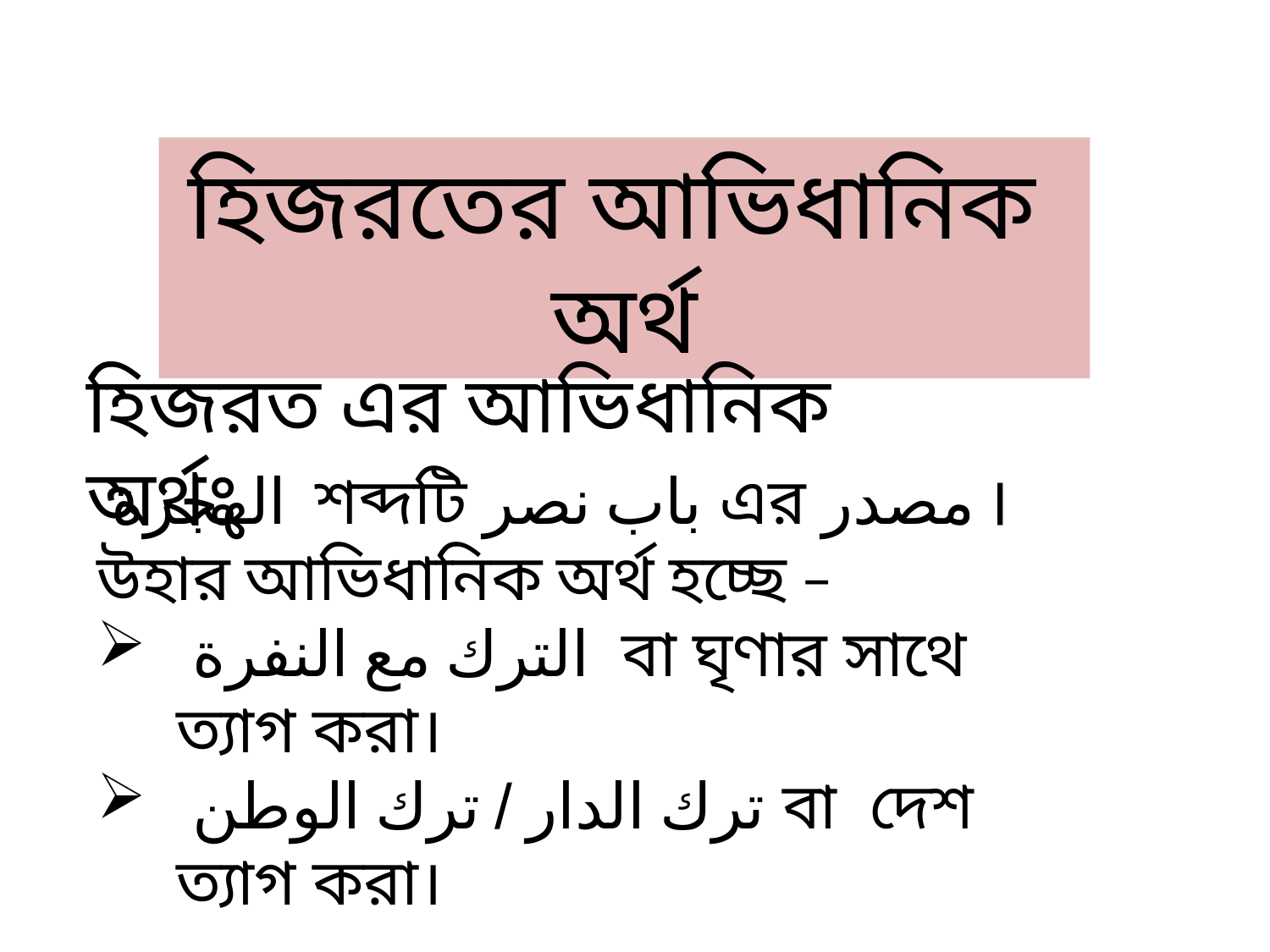

হিজরতের আভিধানিক  অর্থ
হিজরত এর আভিধানিক অর্থঃ
 الهجرة  শব্দটি باب نصر এর مصدر । উহার আভিধানিক অর্থ হচ্ছে –
 الترك مع النفرة  বা ঘৃণার সাথে ত্যাগ করা।
 ترك الدار / ترك الوطن বা  দেশ ত্যাগ করা।